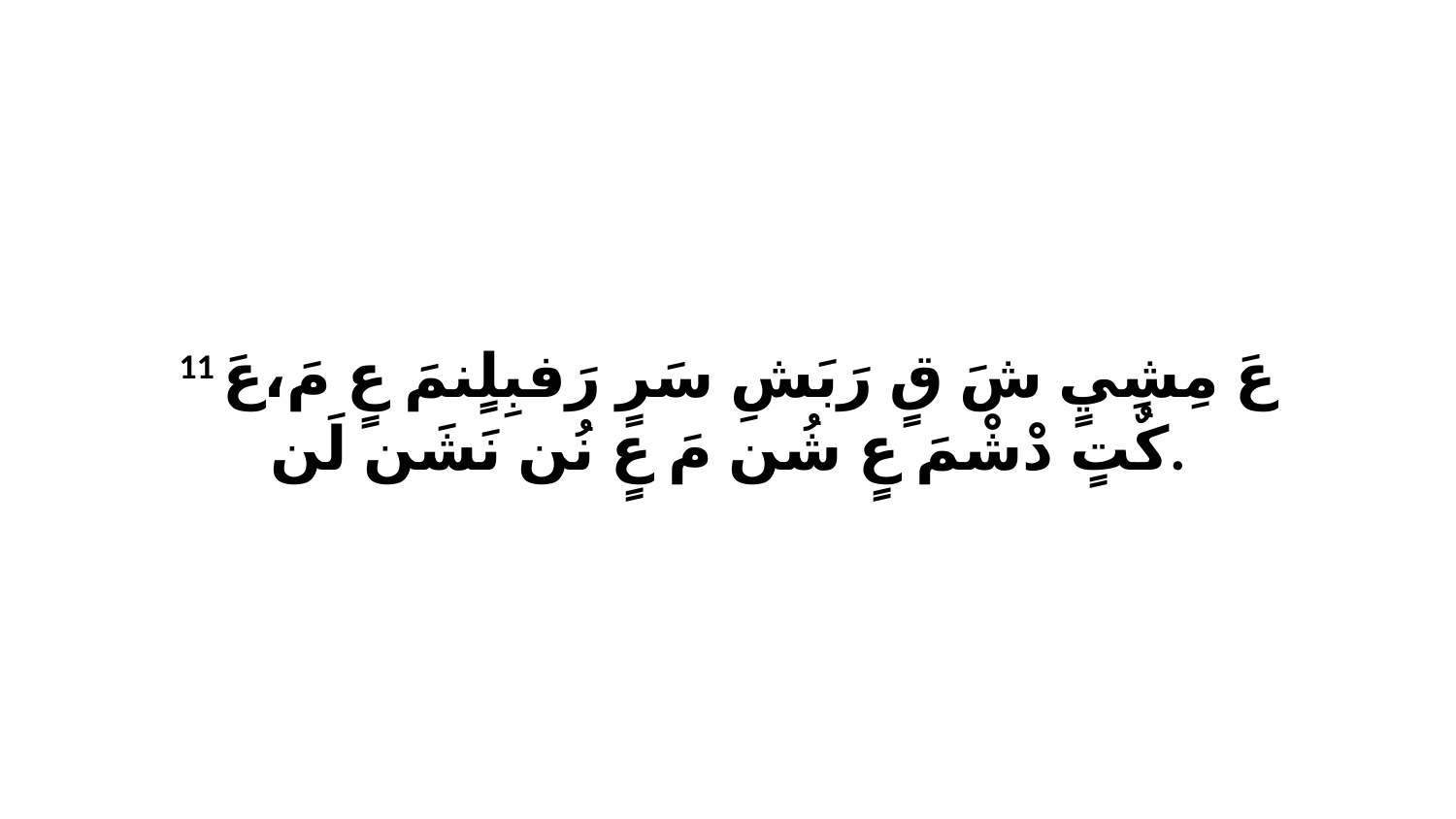

11 عَ مِشِيٍ شَ قٍ رَبَشِ سَرٍ رَفبِلٍنمَ عٍ مَ،عَ كٌتٍ دْشْمَ عٍ شُن مَ عٍ نُن نَشَن لَن.